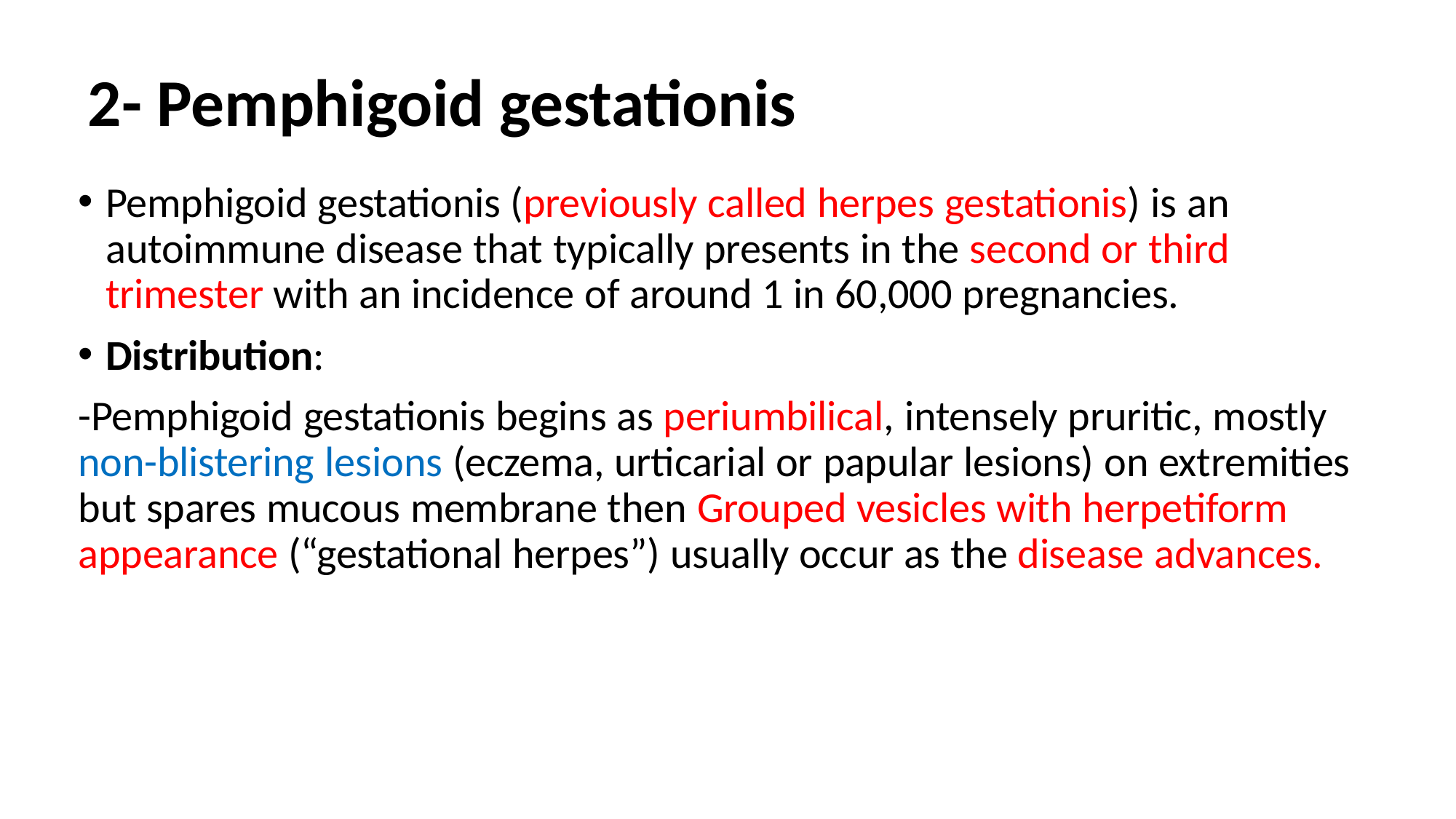

# 2- Pemphigoid gestationis
Pemphigoid gestationis (previously called herpes gestationis) is an  autoimmune disease that typically presents in the second or third  trimester with an incidence of around 1 in 60,000 pregnancies.
Distribution:
-Pemphigoid gestationis begins as periumbilical, intensely pruritic, mostly  non-blistering lesions (eczema, urticarial or papular lesions) on extremities  but spares mucous membrane then Grouped vesicles with herpetiform  appearance (“gestational herpes”) usually occur as the disease advances.